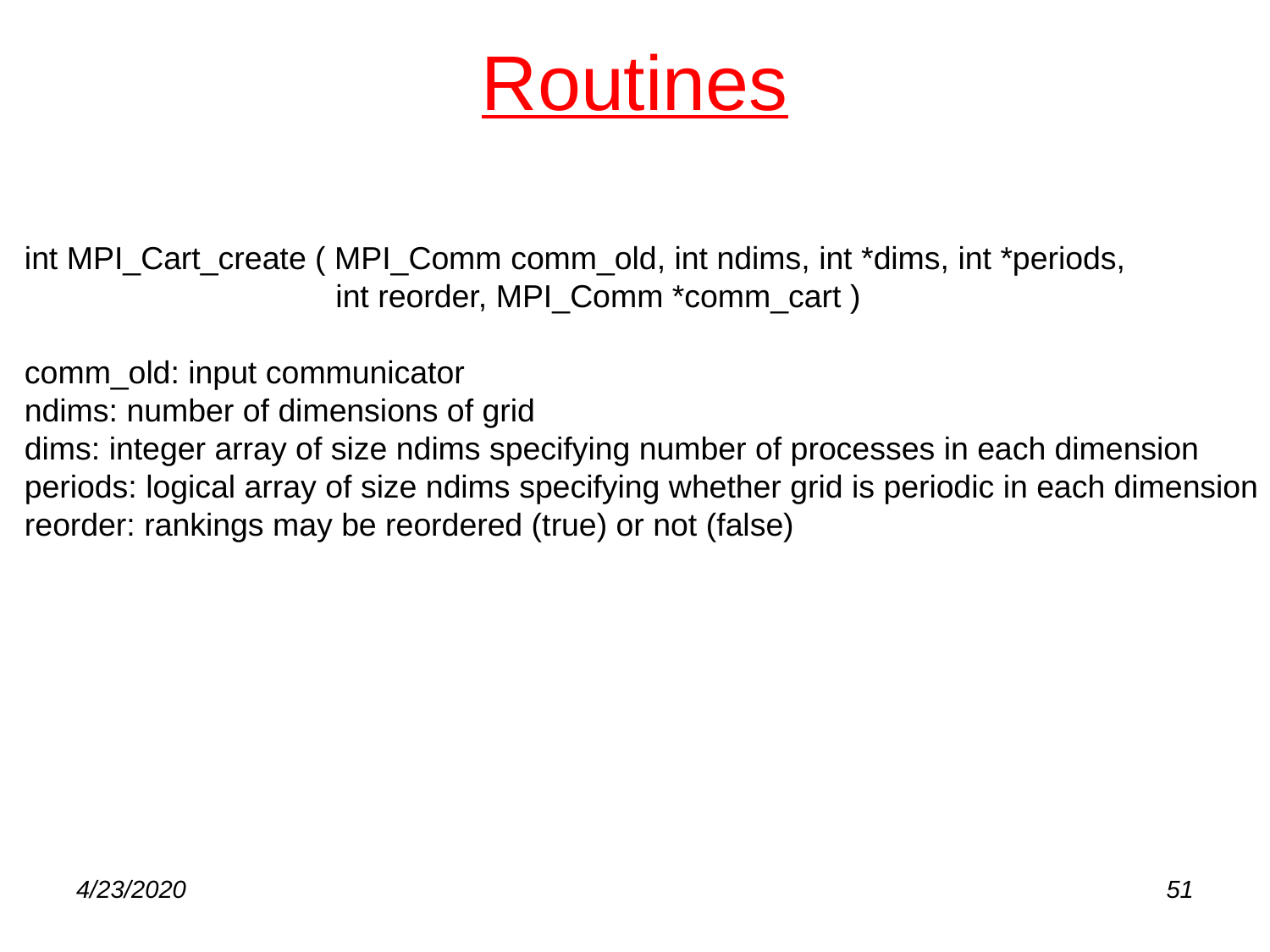

# Routines
int MPI_Cart_create ( MPI_Comm comm_old, int ndims, int *dims, int *periods,
                                   int reorder, MPI_Comm *comm_cart )

comm_old: input communicator
ndims: number of dimensions of grid
dims: integer array of size ndims specifying number of processes in each dimension
periods: logical array of size ndims specifying whether grid is periodic in each dimension
reorder: rankings may be reordered (true) or not (false)
4/23/2020
51